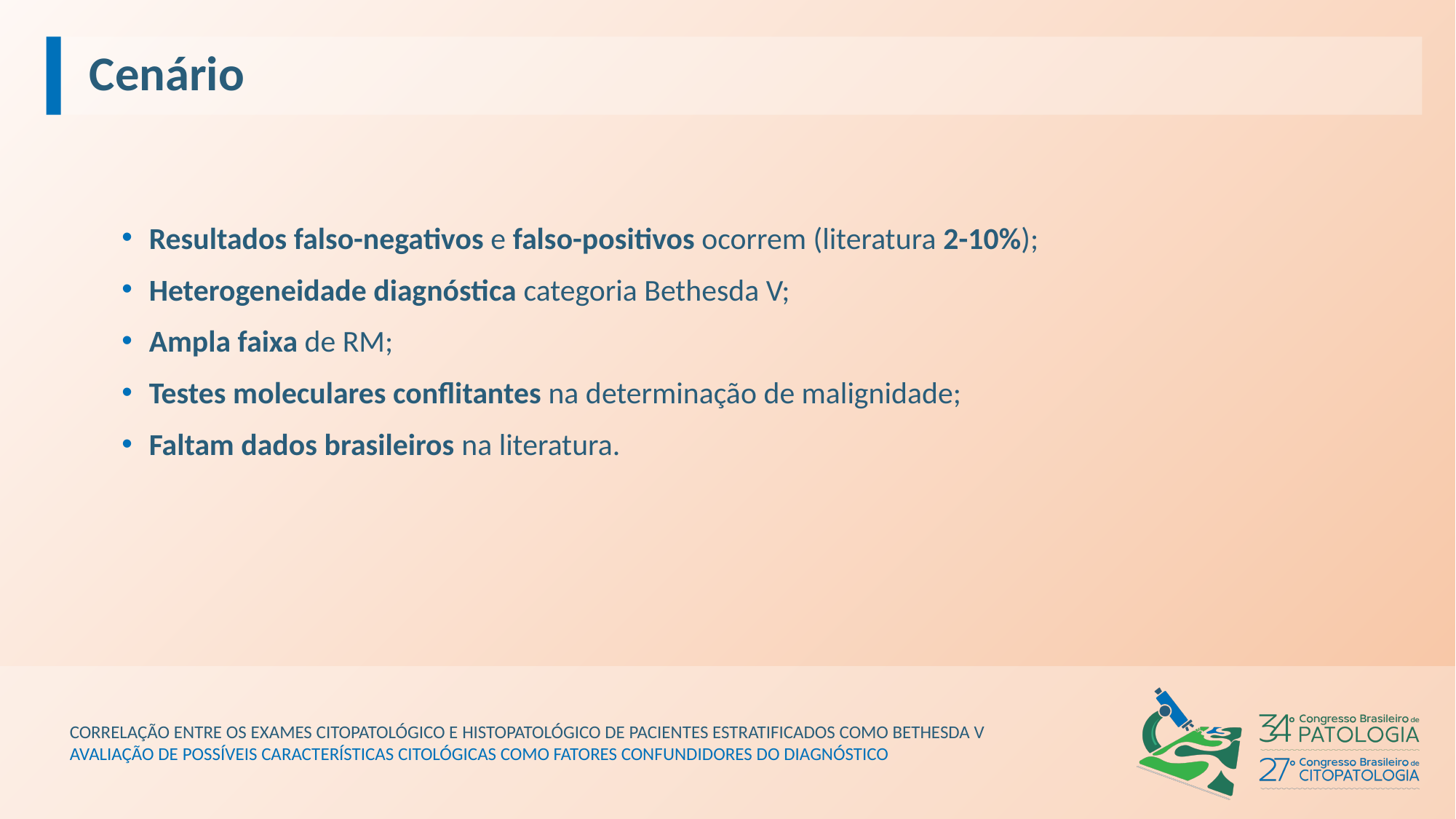

Cenário

Resultados falso-negativos e falso-positivos ocorrem (literatura 2-10%);
Heterogeneidade diagnóstica categoria Bethesda V;
Ampla faixa de RM;
Testes moleculares conflitantes na determinação de malignidade;
Faltam dados brasileiros na literatura.